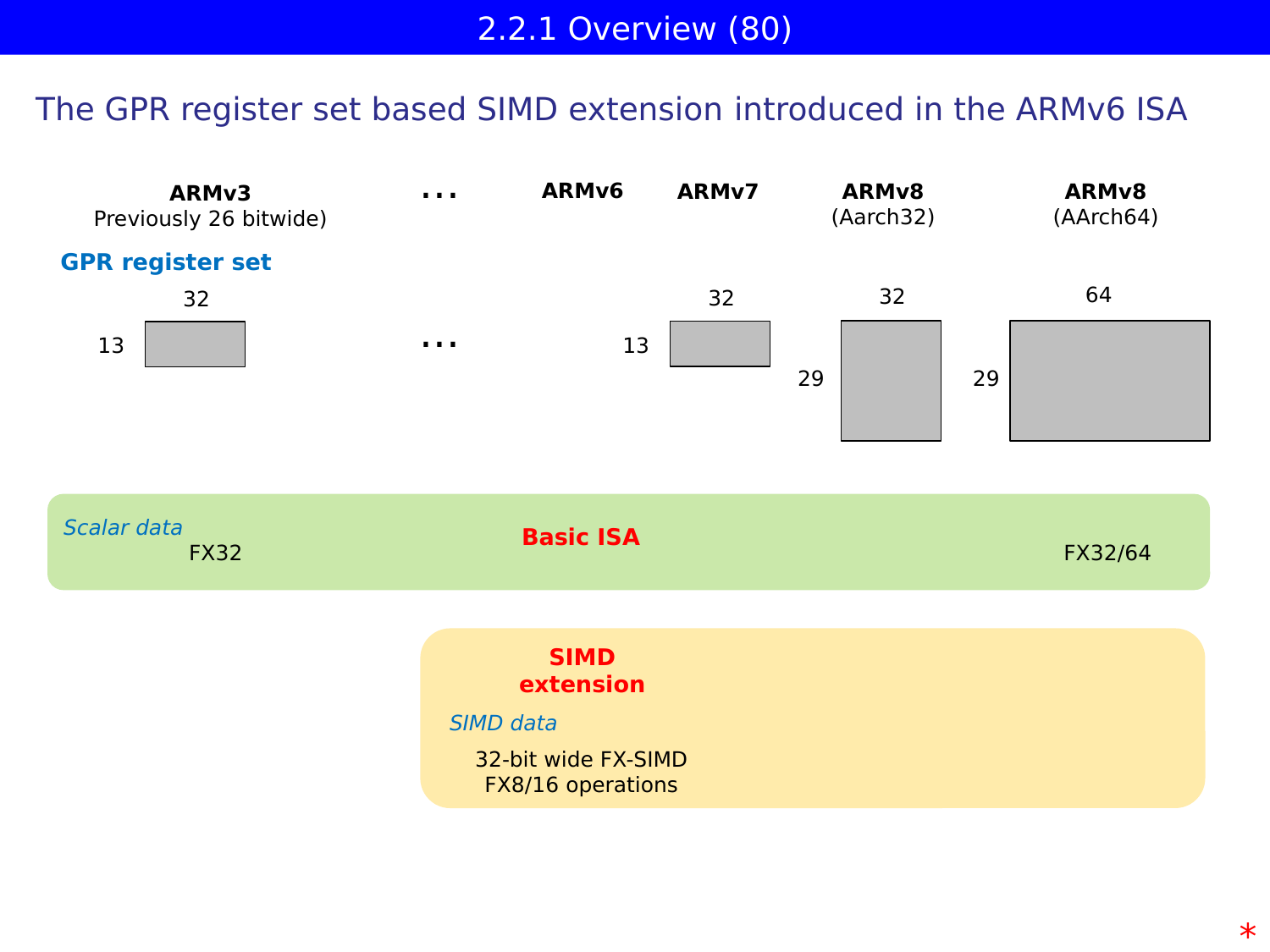

# 2.2.1 Overview (80)
 The GPR register set based SIMD extension introduced in the ARMv6 ISA
...
ARMv6
ARMv7
ARMv8
(Aarch32)
ARMv8
(AArch64)
ARMv3
Previously 26 bitwide)
GPR register set
64
32
32
32
...

13
13
29
29

Scalar data
Basic ISA
FX32
FX32/64

SIMD
extension
SIMD data
32-bit wide FX-SIMD FX8/16 operations
*